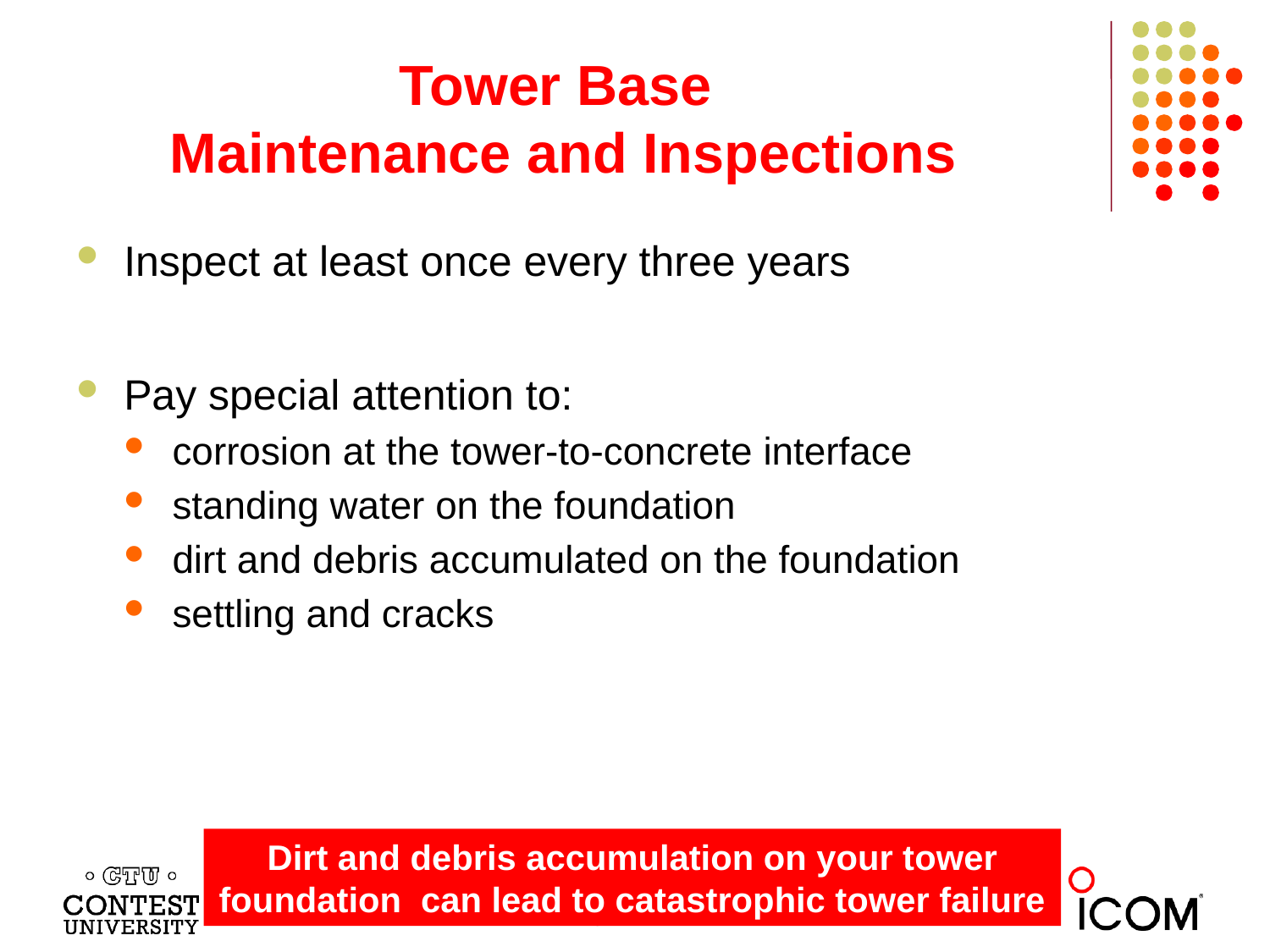

# Tower Base Maintenance and Inspections
Inspect at least once every three years

Pay special attention to:
corrosion at the tower-to-concrete interface
standing water on the foundation
dirt and debris accumulated on the foundation
settling and cracks
Dirt and debris accumulation on your tower foundation  can lead to catastrophic tower failure
Dayton 2013